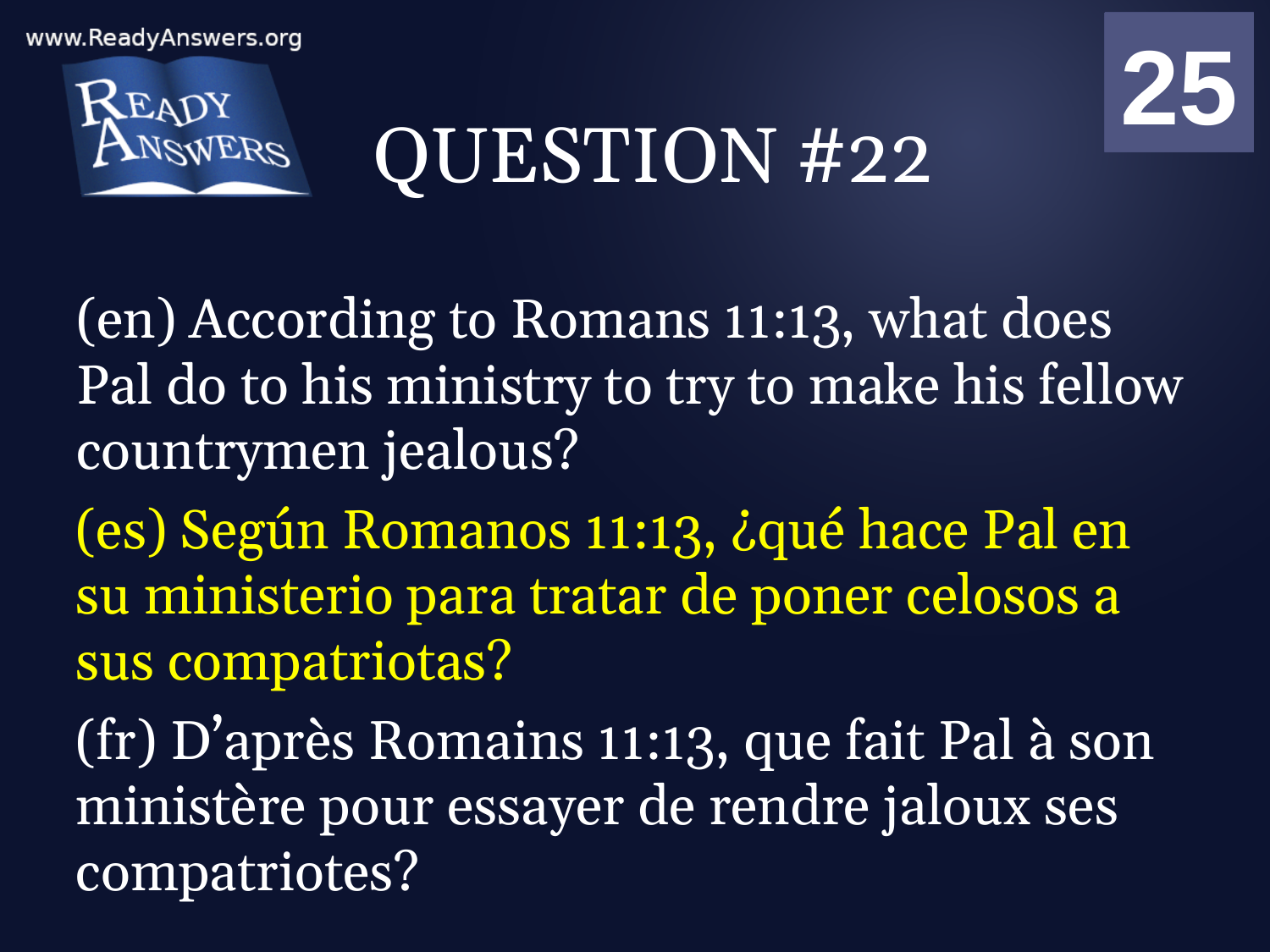

01
02
03
04
05
06
07
08
09
10
11
12
13
14
15
16
17
18
19
20
21
22
23
24
25
00
# QUESTION #22
(en) According to Romans 11:13, what does Pal do to his ministry to try to make his fellow countrymen jealous?
(es) Según Romanos 11:13, ¿qué hace Pal en su ministerio para tratar de poner celosos a sus compatriotas?
(fr) D’après Romains 11:13, que fait Pal à son ministère pour essayer de rendre jaloux ses compatriotes?